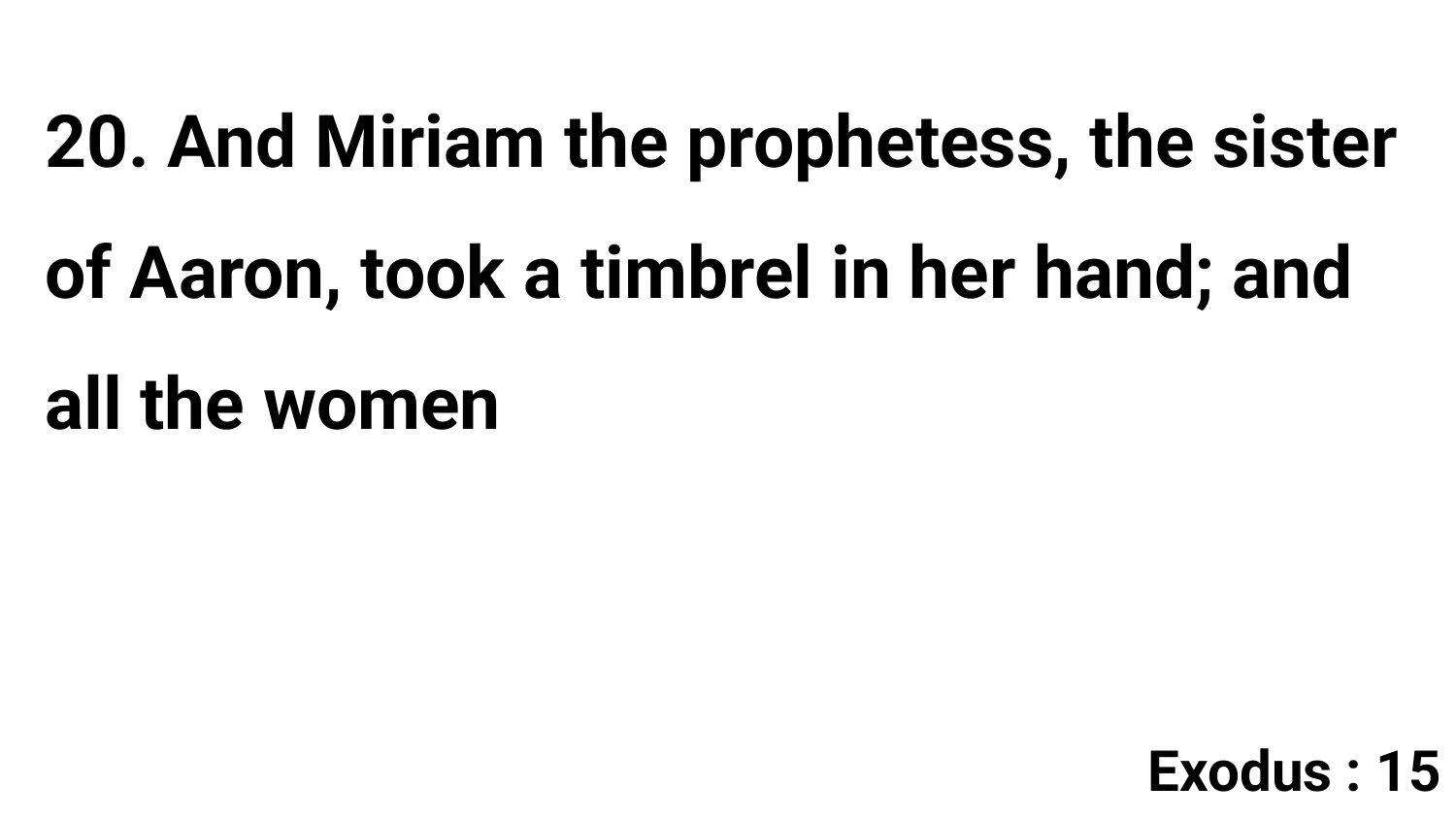

20. And Miriam the prophetess, the sister of Aaron, took a timbrel in her hand; and all the women
Exodus : 15